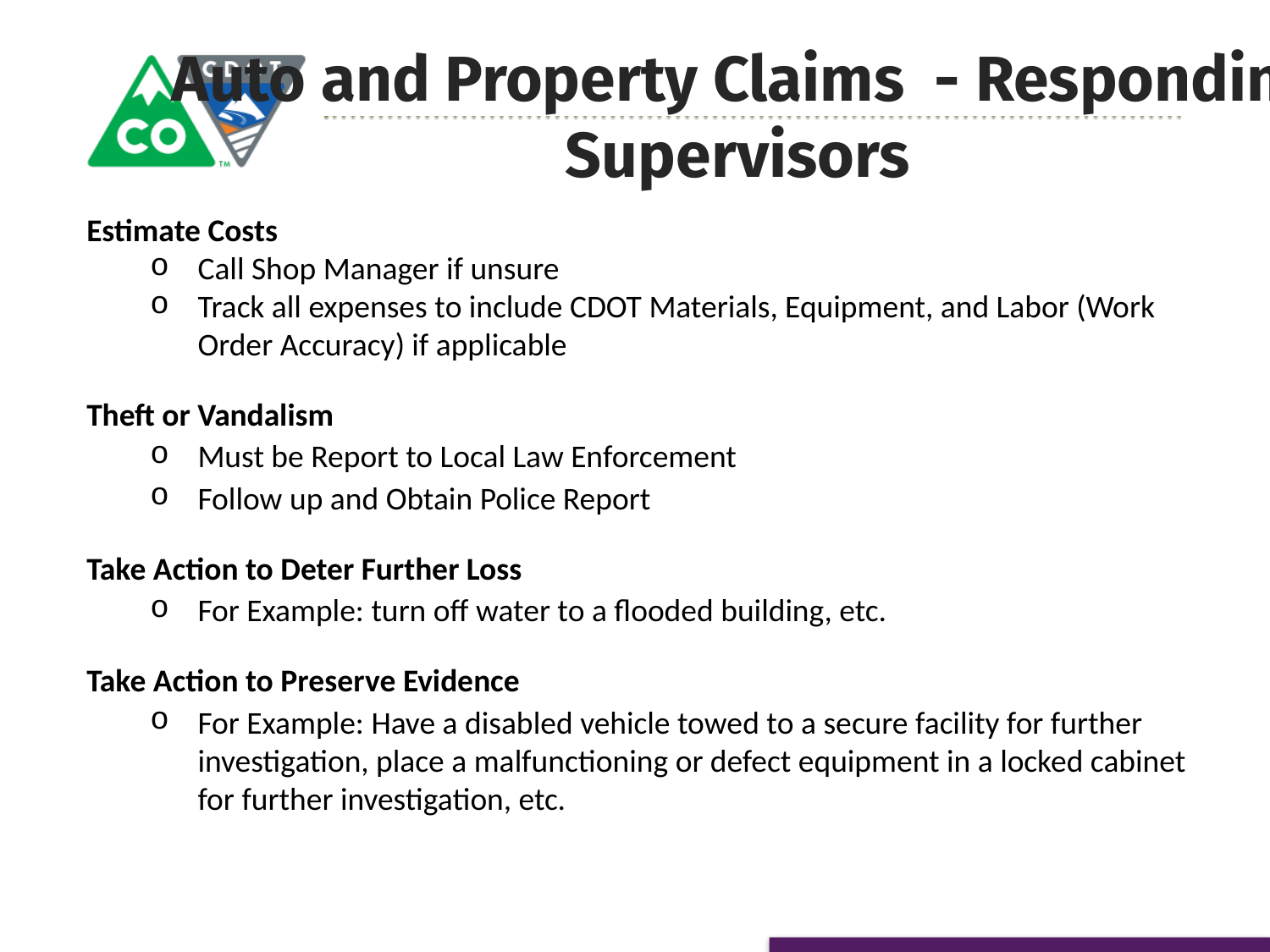

Auto and Property Claims  - Responding Supervisors
Estimate Costs
Call Shop Manager if unsure
Track all expenses to include CDOT Materials, Equipment, and Labor (Work Order Accuracy) if applicable

Theft or Vandalism
Must be Report to Local Law Enforcement
Follow up and Obtain Police Report

Take Action to Deter Further Loss
For Example: turn off water to a flooded building, etc.

Take Action to Preserve Evidence
For Example: Have a disabled vehicle towed to a secure facility for further investigation, place a malfunctioning or defect equipment in a locked cabinet for further investigation, etc.